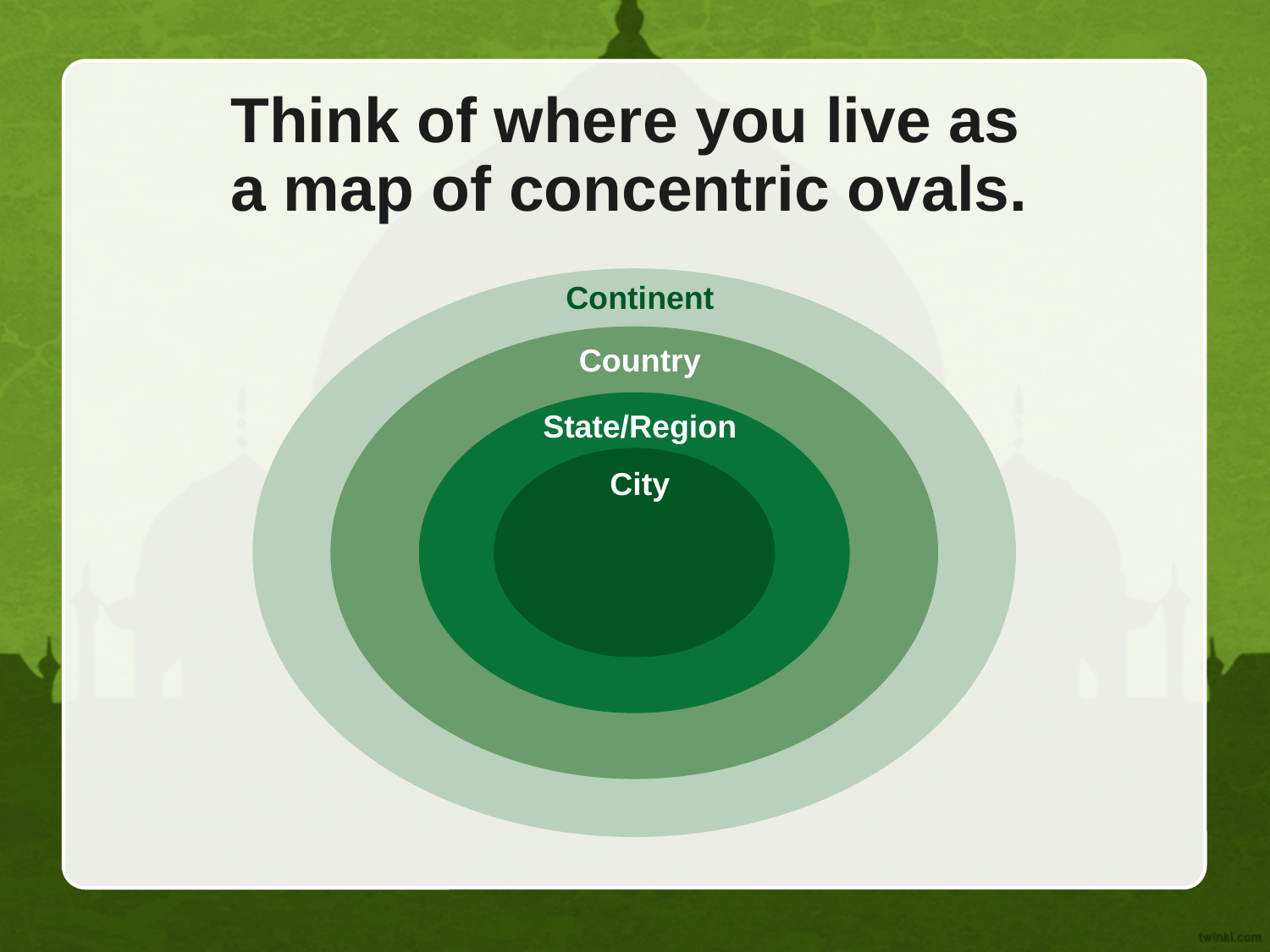

# Think of where you live as a map of concentric ovals.

Continent
Country
State/Region
City